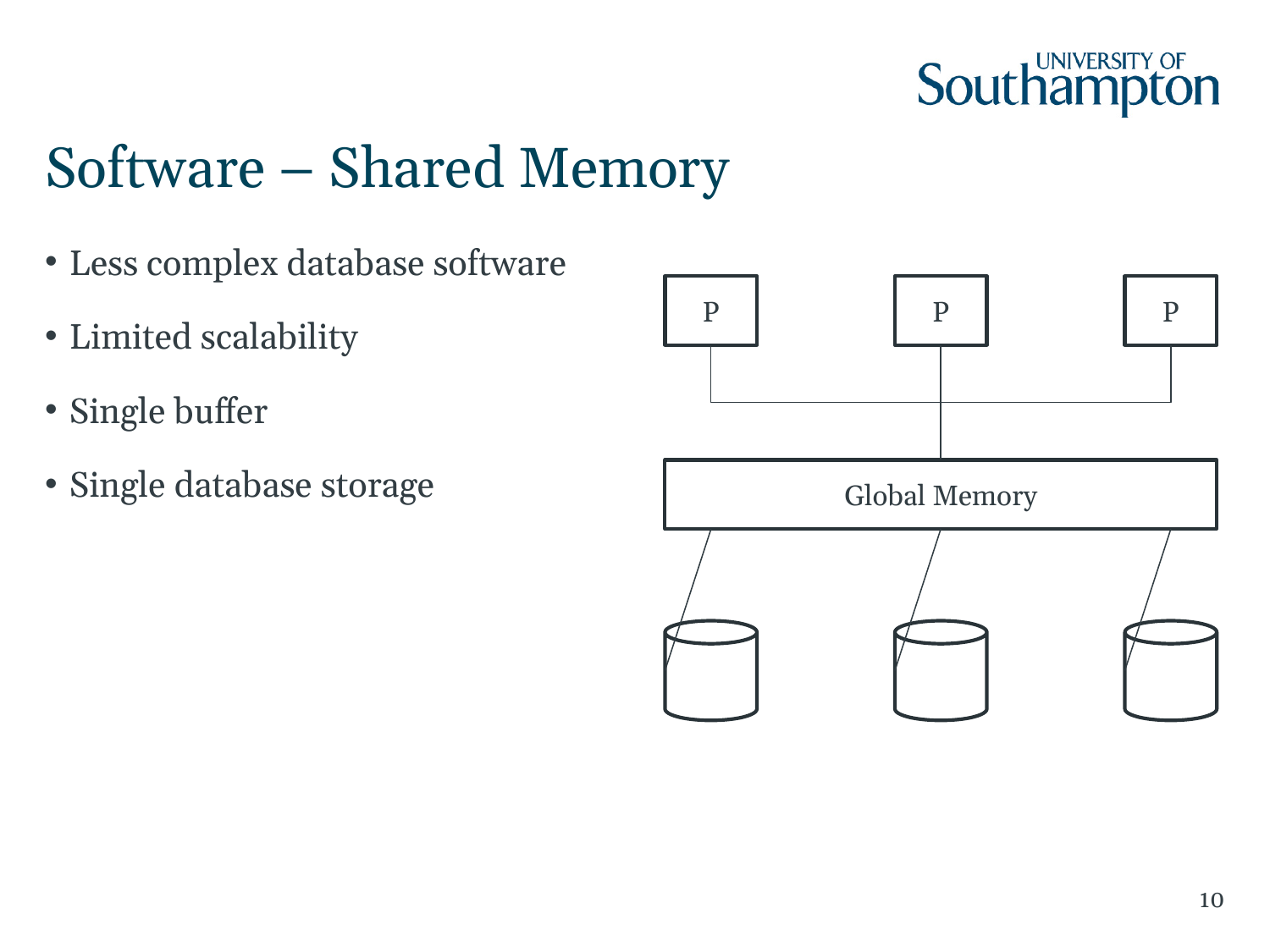

# Software – Shared Memory
Less complex database software
Limited scalability
Single buffer
Single database storage

P
P
P
Global Memory

10